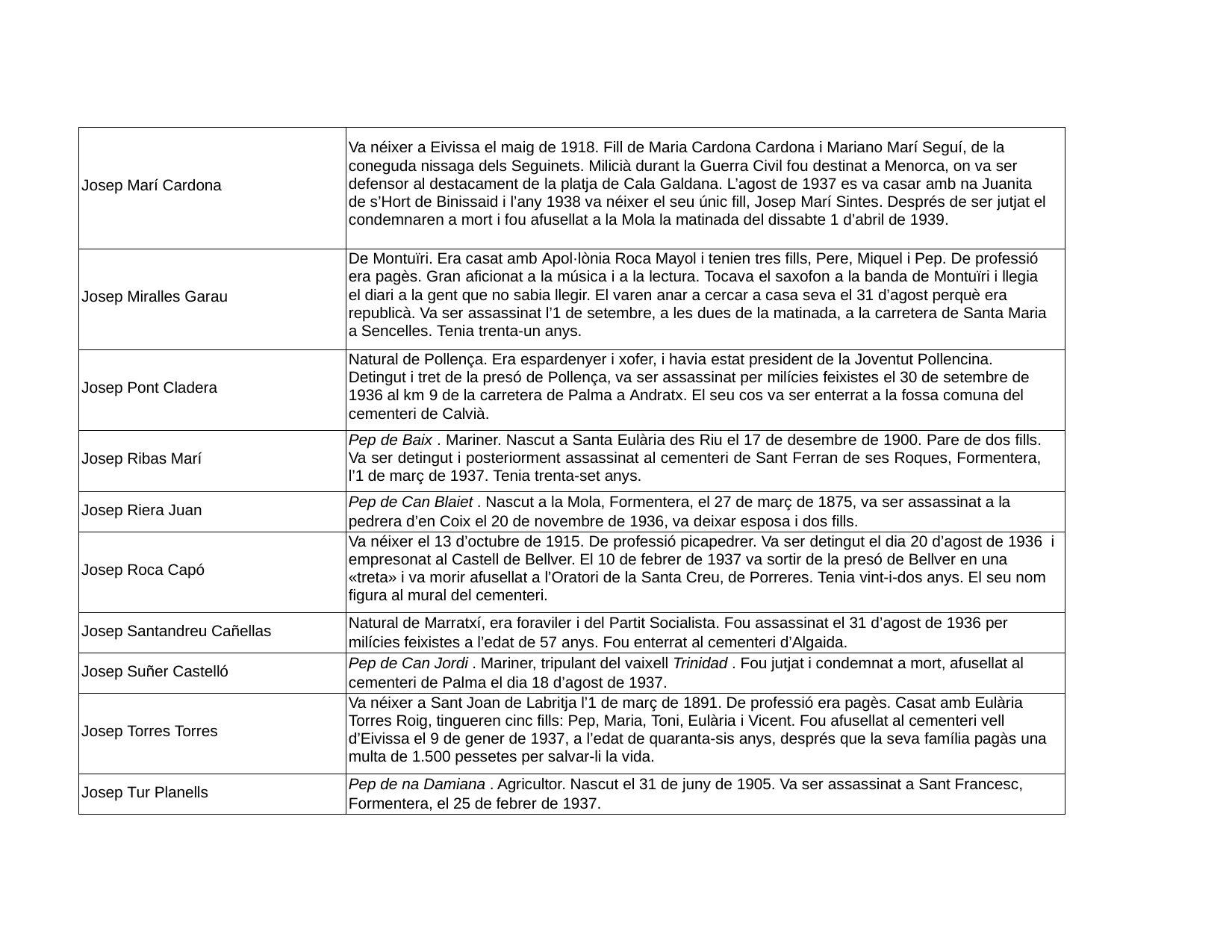

| Josep Marí Cardona | Va néixer a Eivissa el maig de 1918. Fill de Maria Cardona Cardona i Mariano Marí Seguí, de la coneguda nissaga dels Seguinets. Milicià durant la Guerra Civil fou destinat a Menorca, on va ser defensor al destacament de la platja de Cala Galdana. L’agost de 1937 es va casar amb na Juanita de s’Hort de Binissaid i l’any 1938 va néixer el seu únic fill, Josep Marí Sintes. Després de ser jutjat el condemnaren a mort i fou afusellat a la Mola la matinada del dissabte 1 d’abril de 1939. |
| --- | --- |
| Josep Miralles Garau | De Montuïri. Era casat amb Apol·lònia Roca Mayol i tenien tres fills, Pere, Miquel i Pep. De professió era pagès. Gran aficionat a la música i a la lectura. Tocava el saxofon a la banda de Montuïri i llegia el diari a la gent que no sabia llegir. El varen anar a cercar a casa seva el 31 d’agost perquè era republicà. Va ser assassinat l’1 de setembre, a les dues de la matinada, a la carretera de Santa Maria a Sencelles. Tenia trenta-un anys. |
| Josep Pont Cladera | Natural de Pollença. Era espardenyer i xofer, i havia estat president de la Joventut Pollencina. Detingut i tret de la presó de Pollença, va ser assassinat per milícies feixistes el 30 de setembre de 1936 al km 9 de la carretera de Palma a Andratx. El seu cos va ser enterrat a la fossa comuna del cementeri de Calvià. |
| Josep Ribas Marí | Pep de Baix . Mariner. Nascut a Santa Eulària des Riu el 17 de desembre de 1900. Pare de dos fills. Va ser detingut i posteriorment assassinat al cementeri de Sant Ferran de ses Roques, Formentera, l’1 de març de 1937. Tenia trenta-set anys. |
| Josep Riera Juan | Pep de Can Blaiet . Nascut a la Mola, Formentera, el 27 de març de 1875, va ser assassinat a la pedrera d’en Coix el 20 de novembre de 1936, va deixar esposa i dos fills. |
| Josep Roca Capó | Va néixer el 13 d’octubre de 1915. De professió picapedrer. Va ser detingut el dia 20 d’agost de 1936 i empresonat al Castell de Bellver. El 10 de febrer de 1937 va sortir de la presó de Bellver en una «treta» i va morir afusellat a l’Oratori de la Santa Creu, de Porreres. Tenia vint-i-dos anys. El seu nom figura al mural del cementeri. |
| Josep Santandreu Cañellas | Natural de Marratxí, era foraviler i del Partit Socialista. Fou assassinat el 31 d’agost de 1936 per milícies feixistes a l’edat de 57 anys. Fou enterrat al cementeri d’Algaida. |
| Josep Suñer Castelló | Pep de Can Jordi . Mariner, tripulant del vaixell Trinidad . Fou jutjat i condemnat a mort, afusellat al cementeri de Palma el dia 18 d’agost de 1937. |
| Josep Torres Torres | Va néixer a Sant Joan de Labritja l’1 de març de 1891. De professió era pagès. Casat amb Eulària Torres Roig, tingueren cinc fills: Pep, Maria, Toni, Eulària i Vicent. Fou afusellat al cementeri vell d’Eivissa el 9 de gener de 1937, a l’edat de quaranta-sis anys, després que la seva família pagàs una multa de 1.500 pessetes per salvar-li la vida. |
| Josep Tur Planells | Pep de na Damiana . Agricultor. Nascut el 31 de juny de 1905. Va ser assassinat a Sant Francesc, Formentera, el 25 de febrer de 1937. |